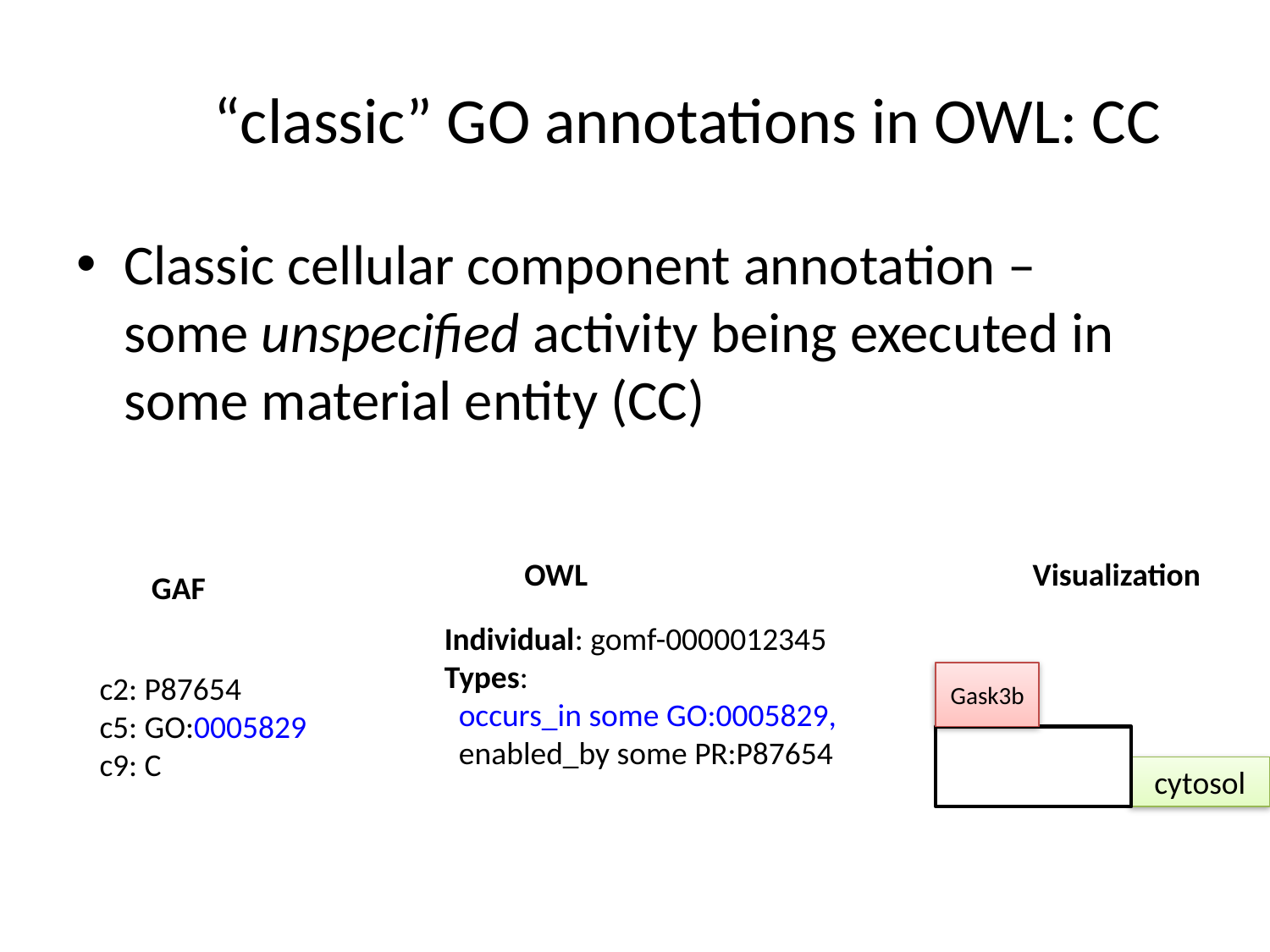

# “classic” GO annotations in OWL: CC
Classic cellular component annotation – some unspecified activity being executed in some material entity (CC)
OWL
Visualization
GAF
Individual: gomf-0000012345
Types:
  occurs_in some GO:0005829,
  enabled_by some PR:P87654
c2: P87654
c5: GO:0005829
c9: C
Gask3b

cytosol